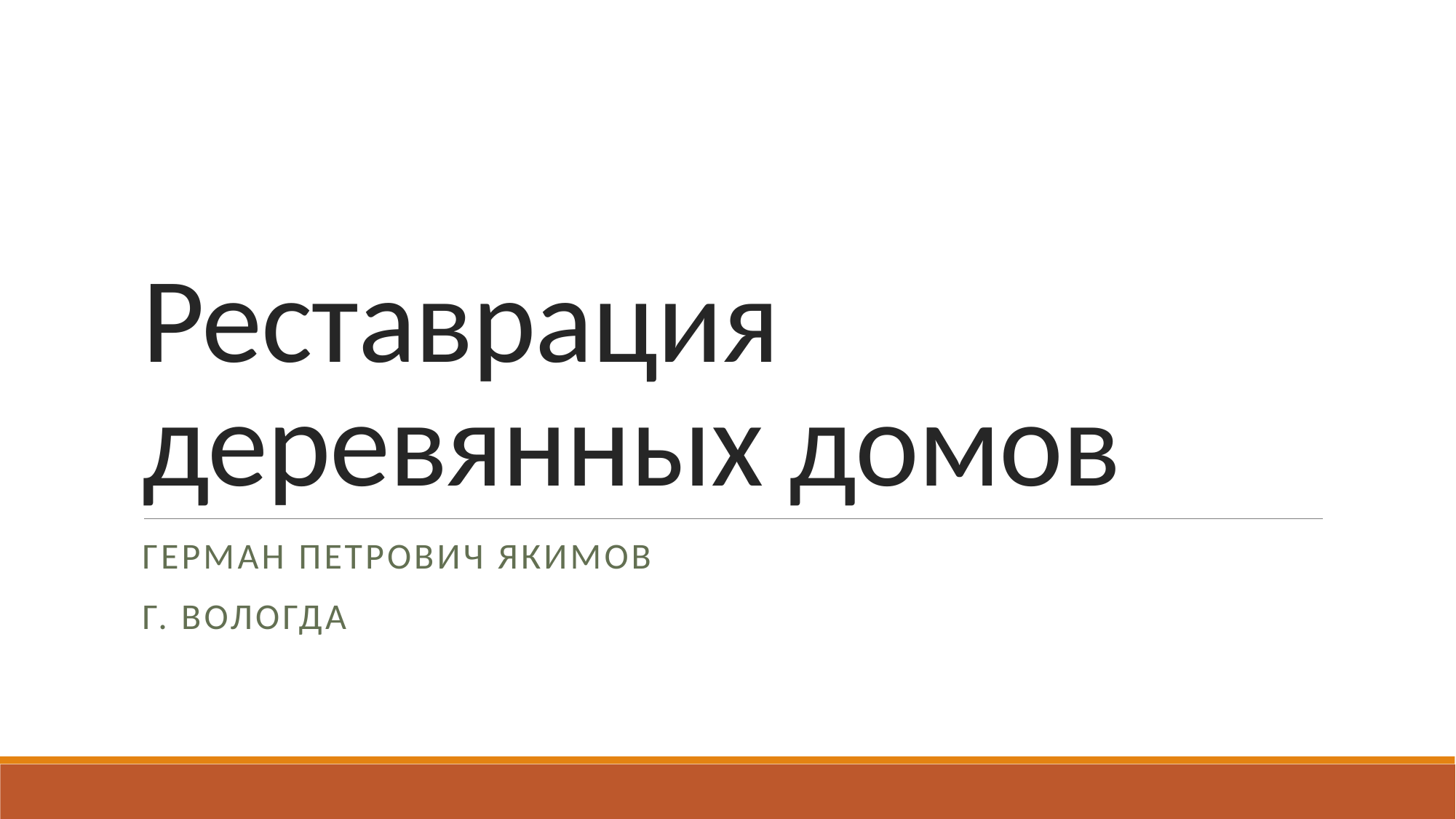

# Реставрация деревянных домов
Герман Петрович Якимов
Г. Вологда